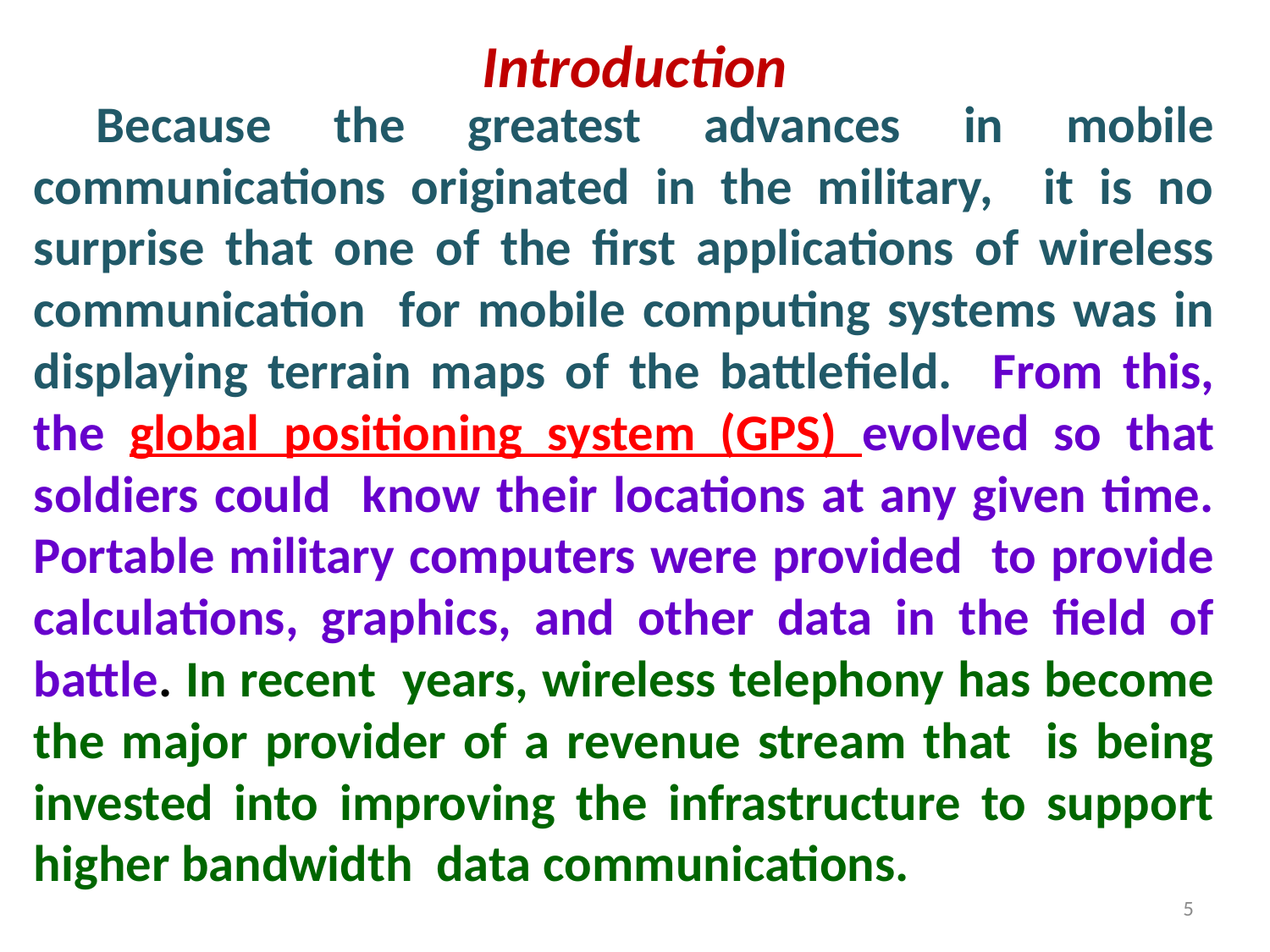

# Introduction
 Because the greatest advances in mobile communications originated in the military,  it is no surprise that one of the first applications of wireless communication  for mobile computing systems was in displaying terrain maps of the battlefield.  From this, the global positioning system (GPS) evolved so that soldiers could  know their locations at any given time. Portable military computers were provided  to provide calculations, graphics, and other data in the field of battle. In recent  years, wireless telephony has become the major provider of a revenue stream that  is being invested into improving the infrastructure to support higher bandwidth  data communications.

5